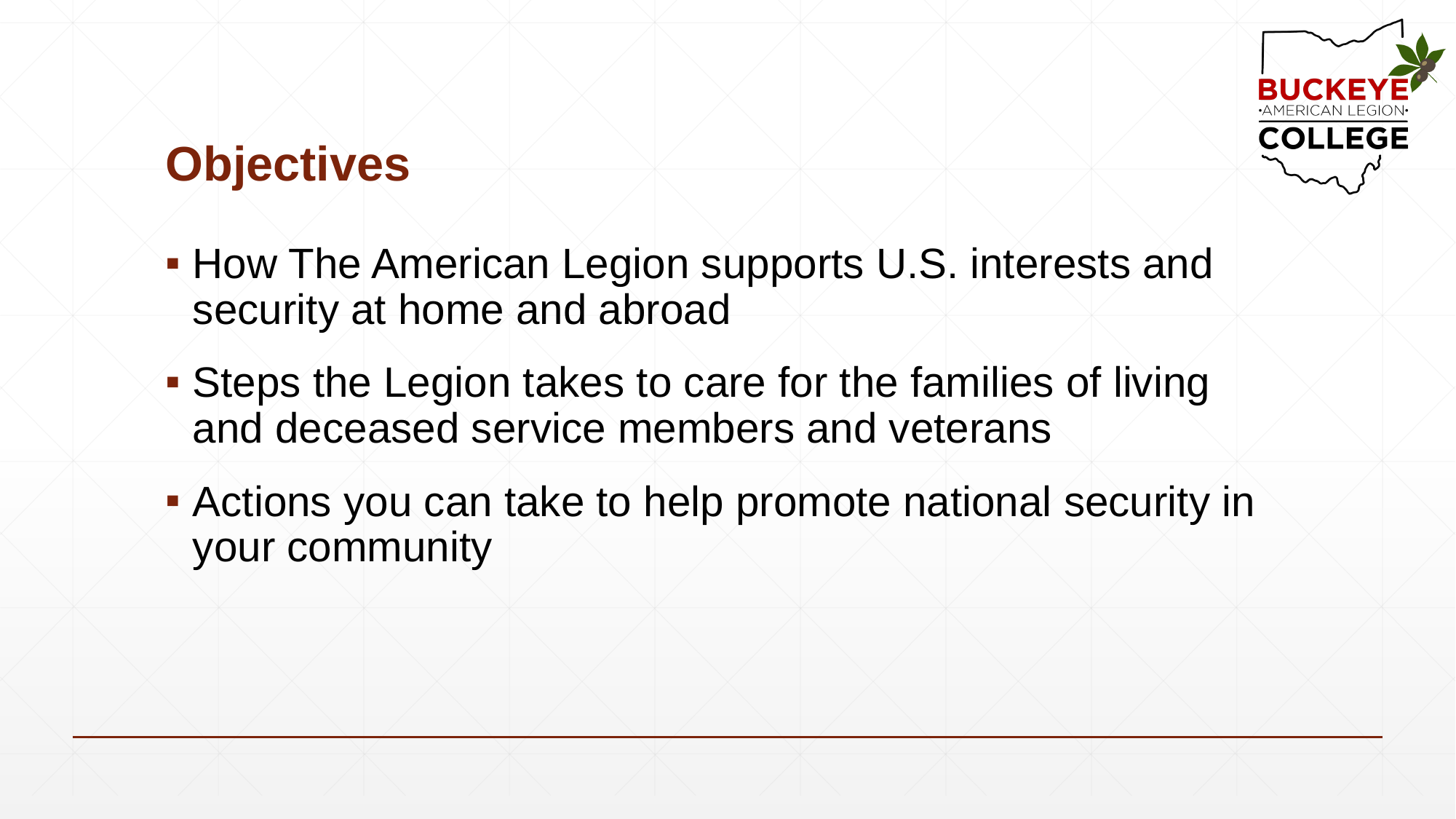

# Objectives
How The American Legion supports U.S. interests and security at home and abroad
Steps the Legion takes to care for the families of living and deceased service members and veterans
Actions you can take to help promote national security in your community